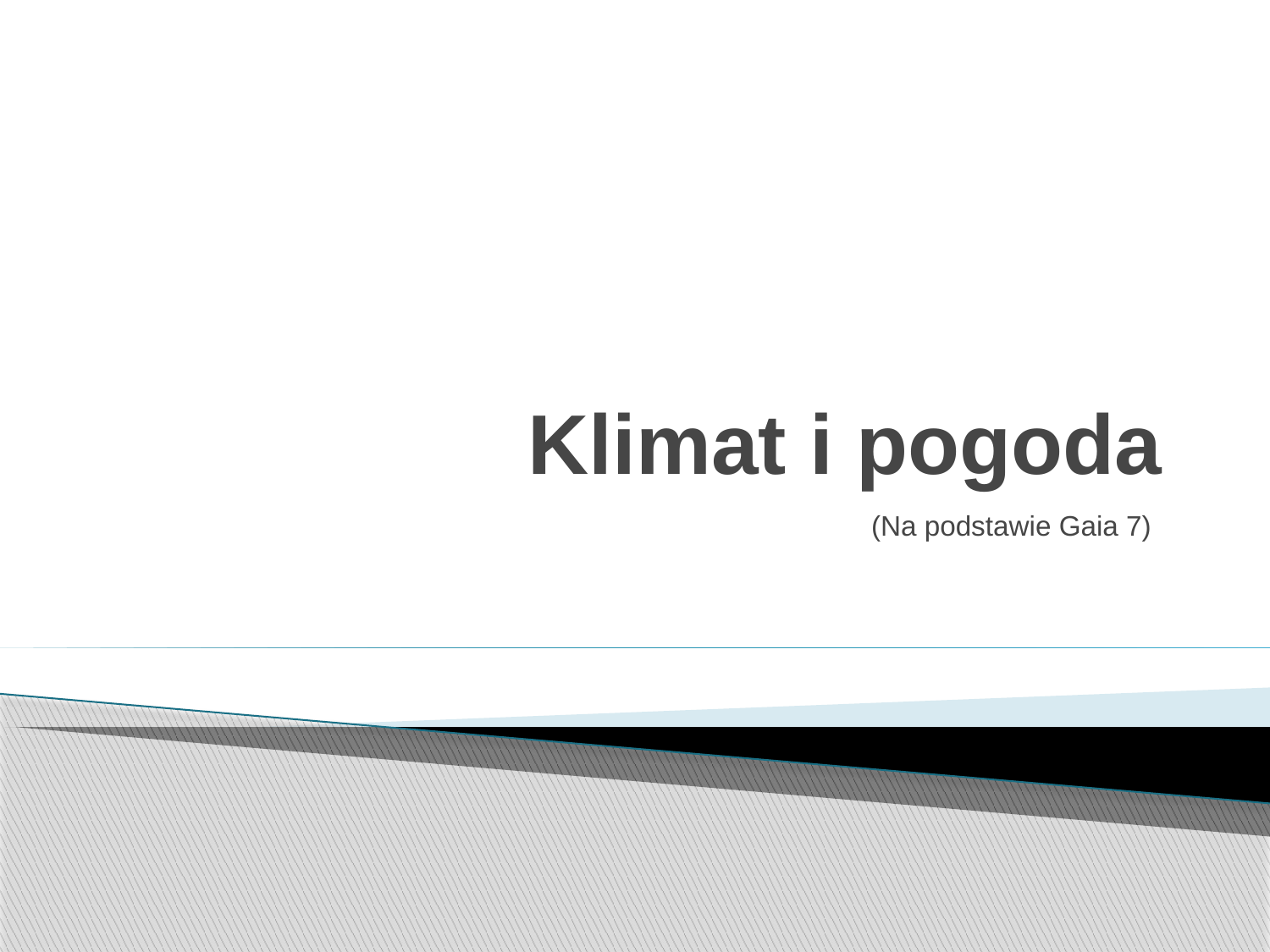

# Klimat i pogoda
(Na podstawie Gaia 7)